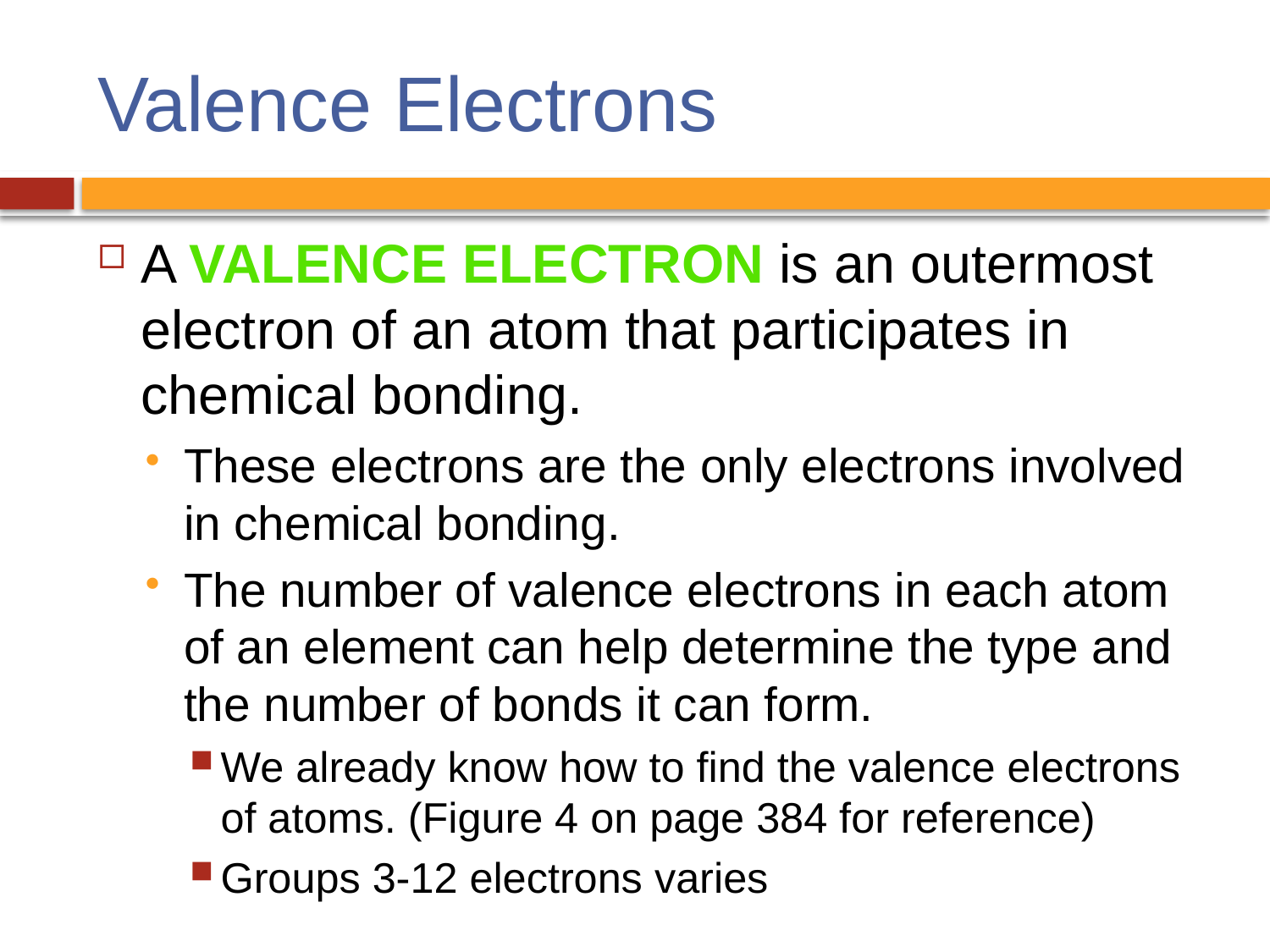

# Valence Electrons
A valence electron is an outermost electron of an atom that participates in chemical bonding.
These electrons are the only electrons involved in chemical bonding.
The number of valence electrons in each atom of an element can help determine the type and the number of bonds it can form.
We already know how to find the valence electrons of atoms. (Figure 4 on page 384 for reference)
Groups 3-12 electrons varies